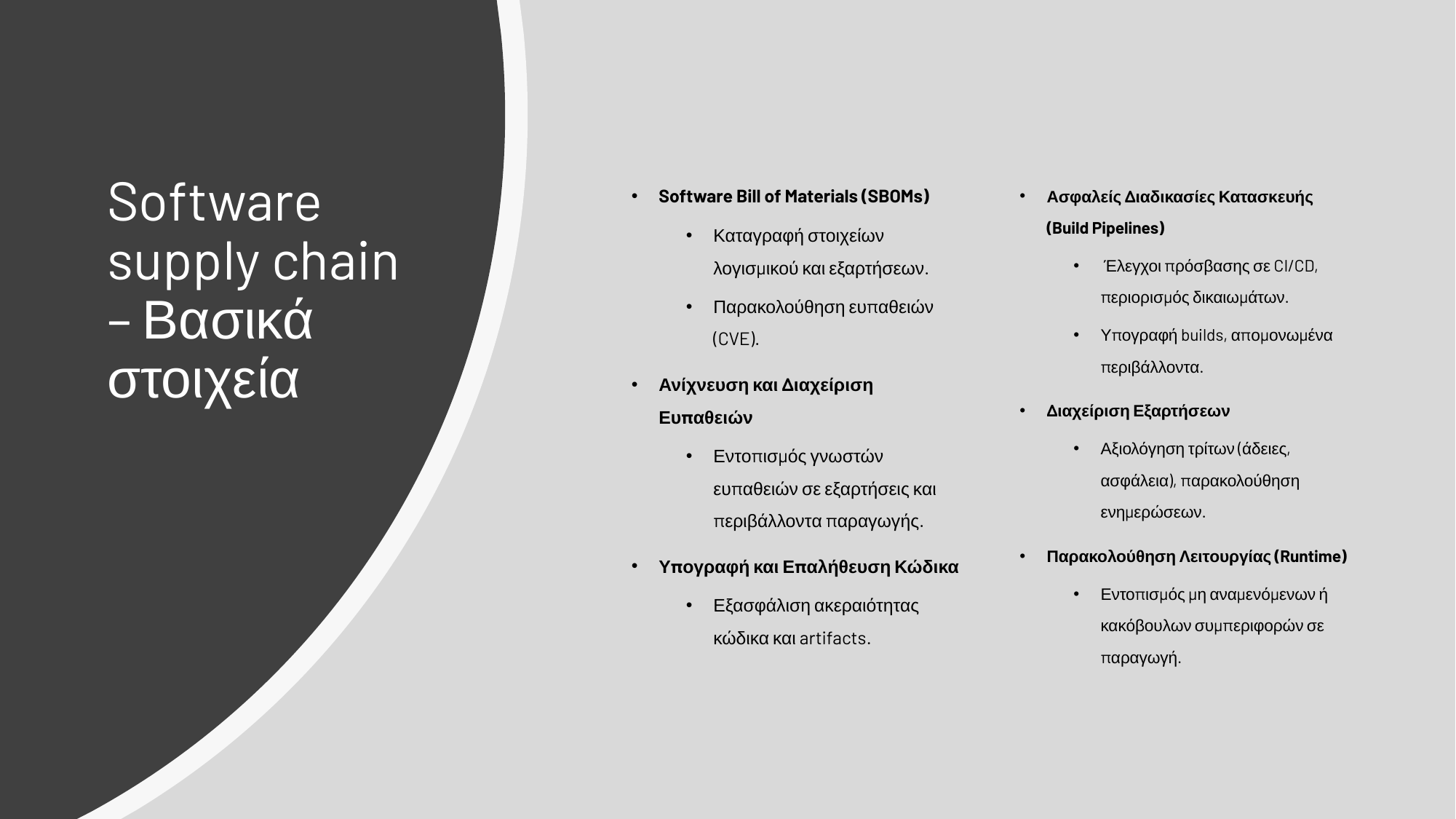

# Software supply chain – Βασικά στοιχεία
Software Bill of Materials (SBOMs)
Καταγραφή στοιχείων λογισμικού και εξαρτήσεων.
Παρακολούθηση ευπαθειών (CVE).
Ανίχνευση και Διαχείριση Ευπαθειών
Εντοπισμός γνωστών ευπαθειών σε εξαρτήσεις και περιβάλλοντα παραγωγής.
Υπογραφή και Επαλήθευση Κώδικα
Εξασφάλιση ακεραιότητας κώδικα και artifacts.
Ασφαλείς Διαδικασίες Κατασκευής (Build Pipelines)
 Έλεγχοι πρόσβασης σε CI/CD, περιορισμός δικαιωμάτων.
Υπογραφή builds, απομονωμένα περιβάλλοντα.
Διαχείριση Εξαρτήσεων
Αξιολόγηση τρίτων (άδειες, ασφάλεια), παρακολούθηση ενημερώσεων.
Παρακολούθηση Λειτουργίας (Runtime)
Εντοπισμός μη αναμενόμενων ή κακόβουλων συμπεριφορών σε παραγωγή.